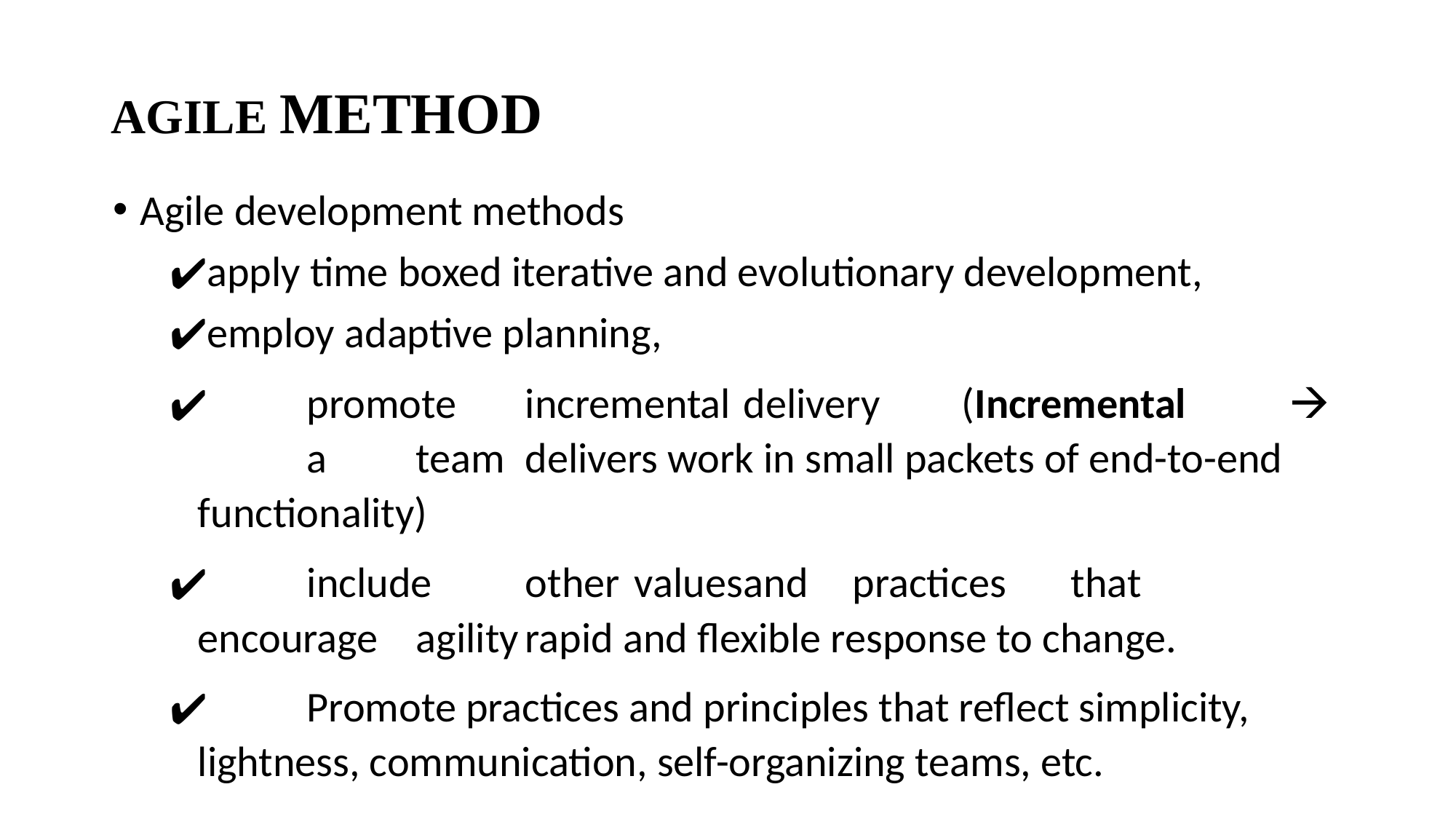

# AGILE METHOD
Agile development methods
apply time boxed iterative and evolutionary development,
employ adaptive planning,
	promote	incremental	delivery	(Incremental	🡪	a	team	delivers work in small packets of end-to-end functionality)
	include	other	values	and	practices	that	encourage	agility	rapid and flexible response to change.
	Promote practices and principles that reflect simplicity, lightness, communication, self-organizing teams, etc.